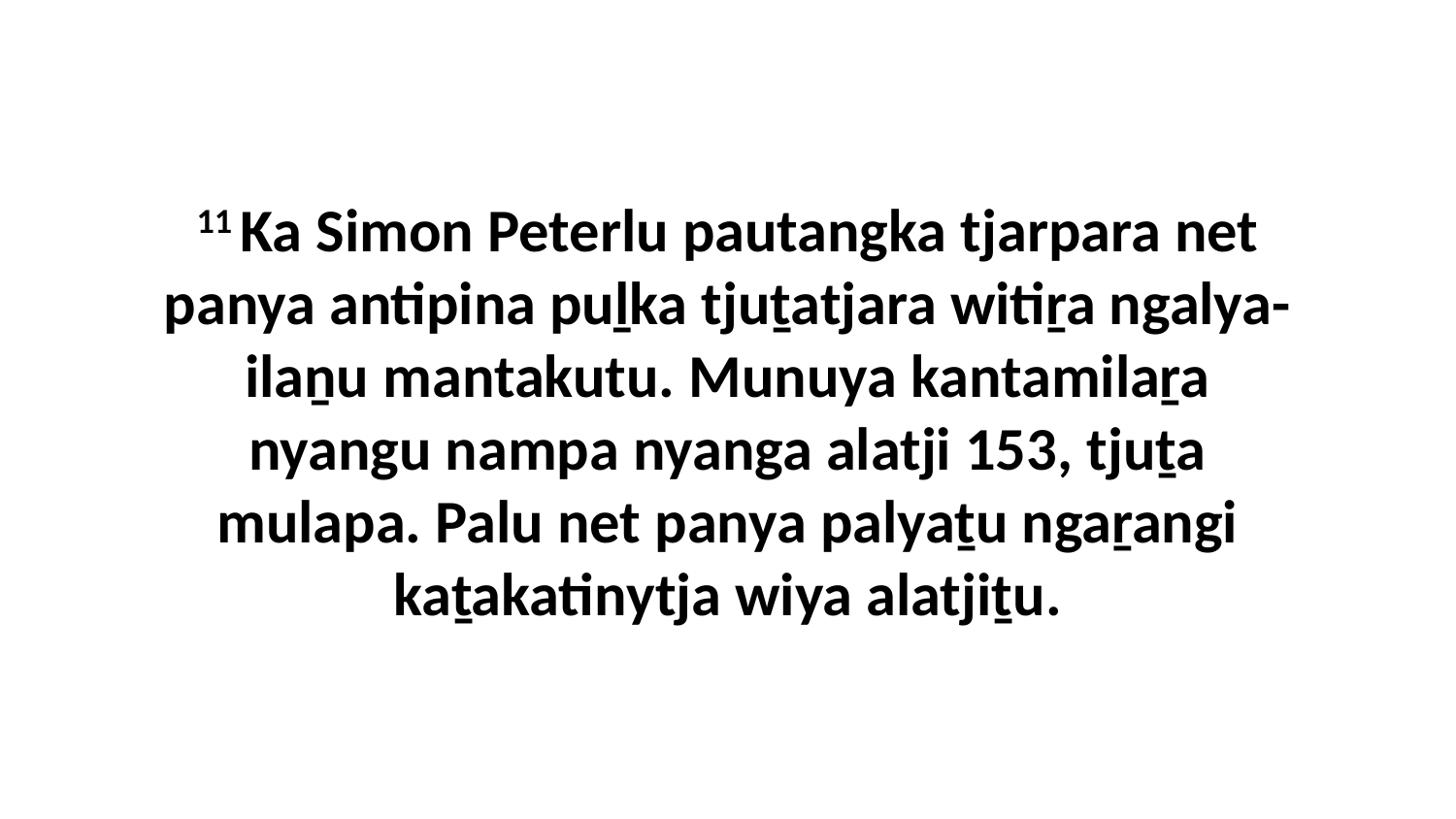

11 Ka Simon Peterlu pautangka tjarpara net panya antipina puḻka tjuṯatjara witiṟa ngalya-ilaṉu mantakutu. Munuya kantamilaṟa nyangu nampa nyanga alatji 153, tjuṯa mulapa. Palu net panya palyaṯu ngaṟangi kaṯakatinytja wiya alatjiṯu.